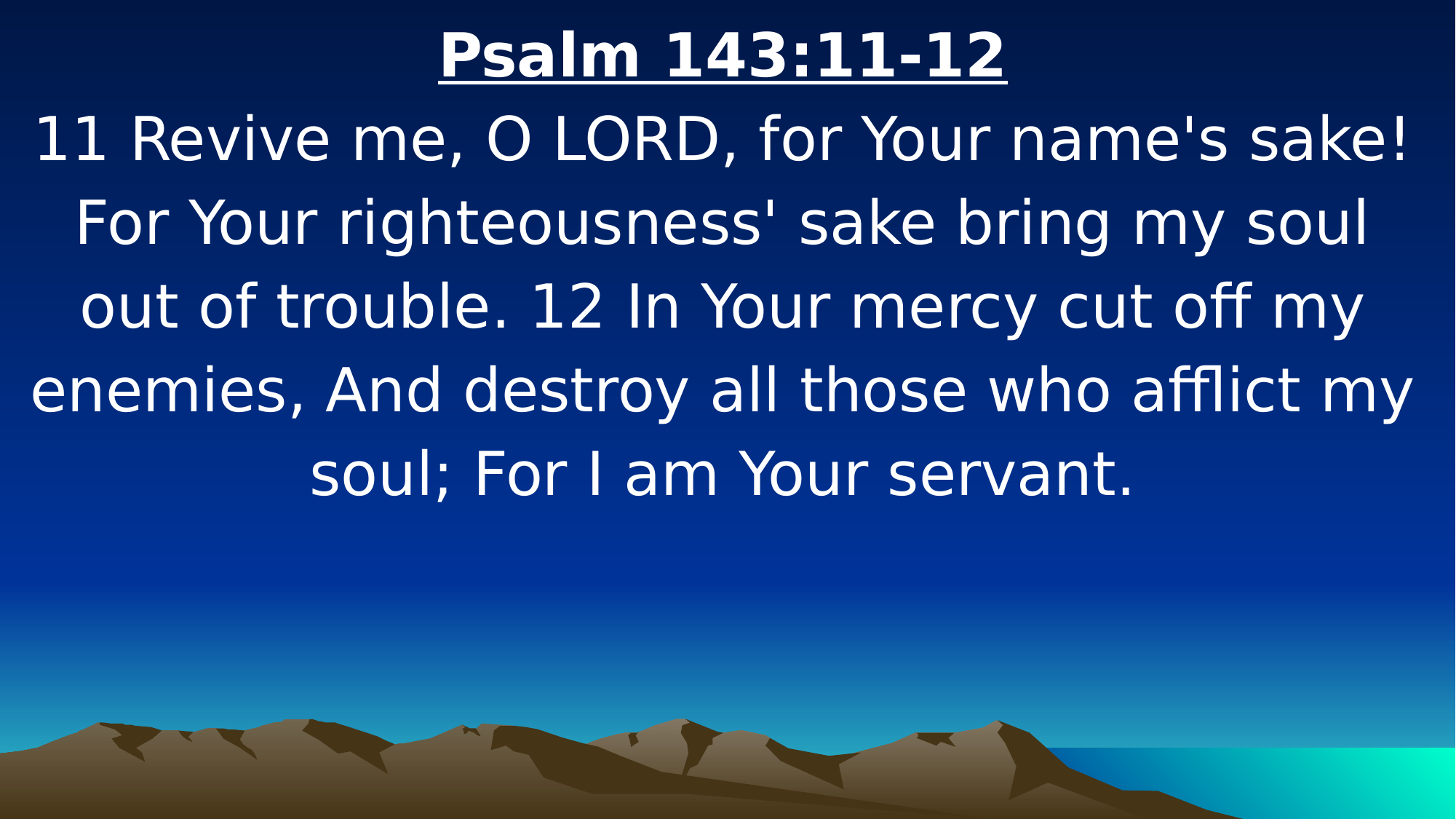

Psalm 143:11-12
11 Revive me, O LORD, for Your name's sake! For Your righteousness' sake bring my soul out of trouble. 12 In Your mercy cut off my enemies, And destroy all those who afflict my soul; For I am Your servant.